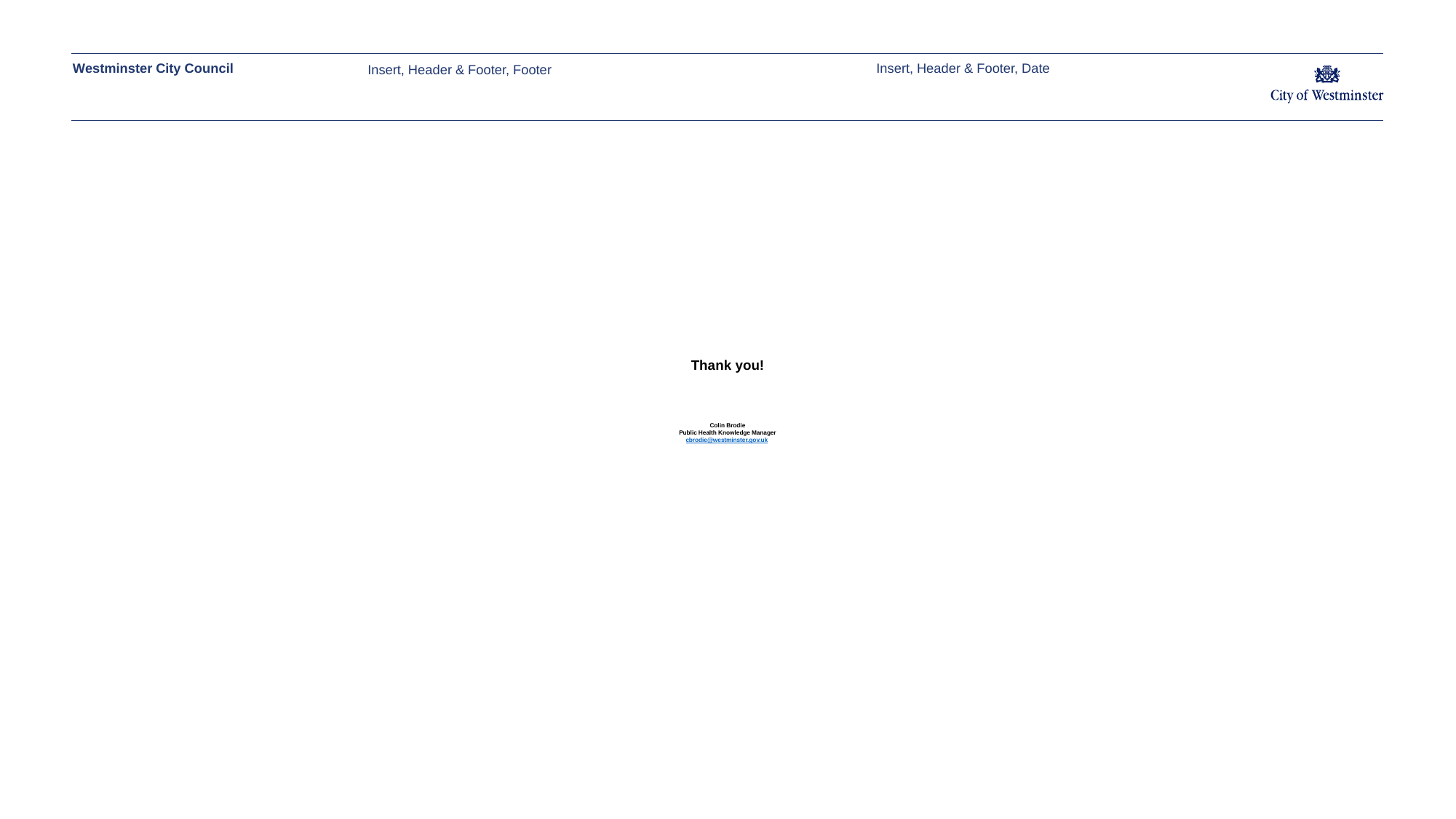

Insert, Header & Footer, Date
Insert, Header & Footer, Footer
# Thank you! Colin Brodie Public Health Knowledge Manager cbrodie@westminster.gov.uk